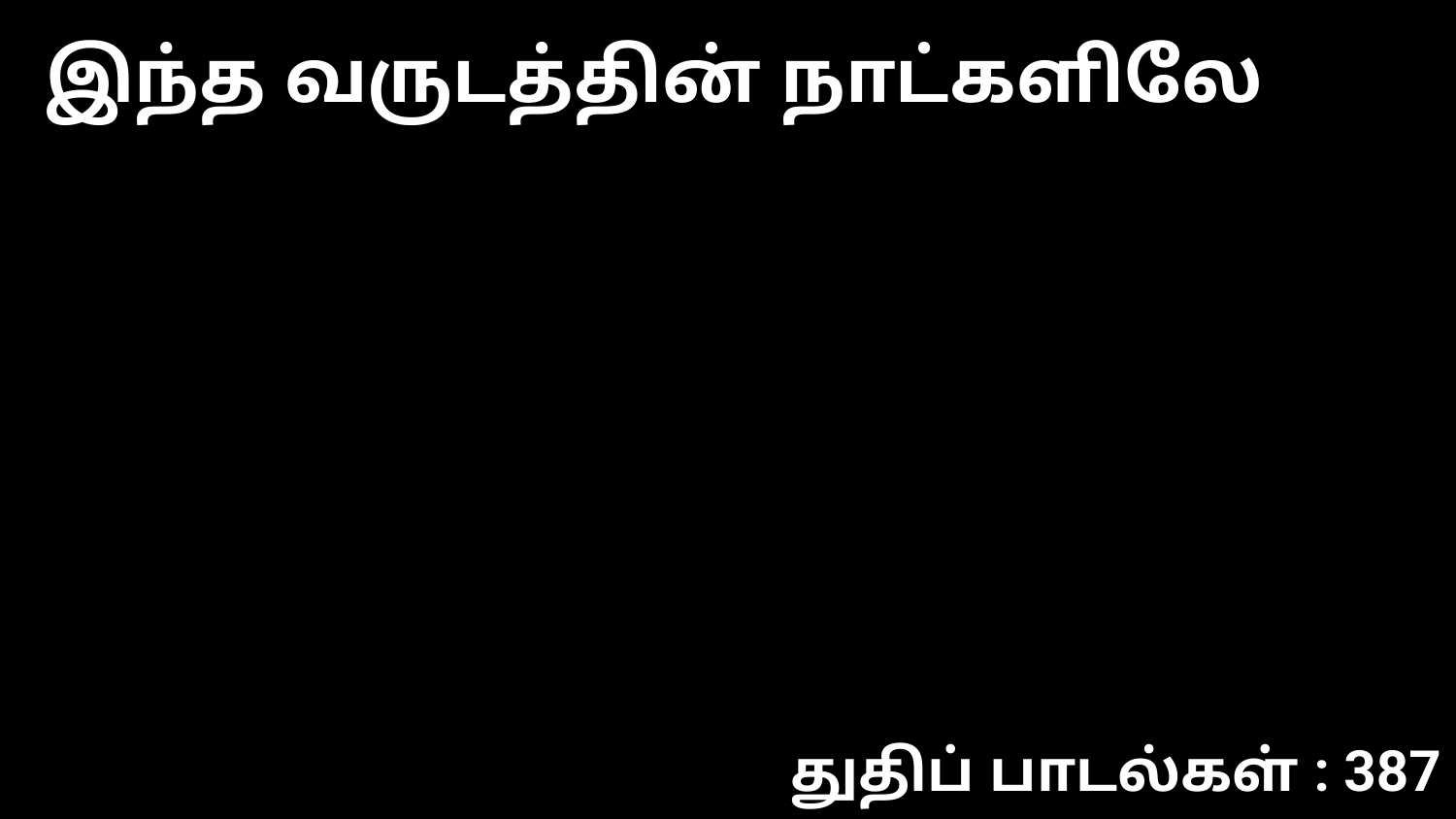

இந்த வருடத்தின் நாட்களிலே
துதிப் பாடல்கள் : 387